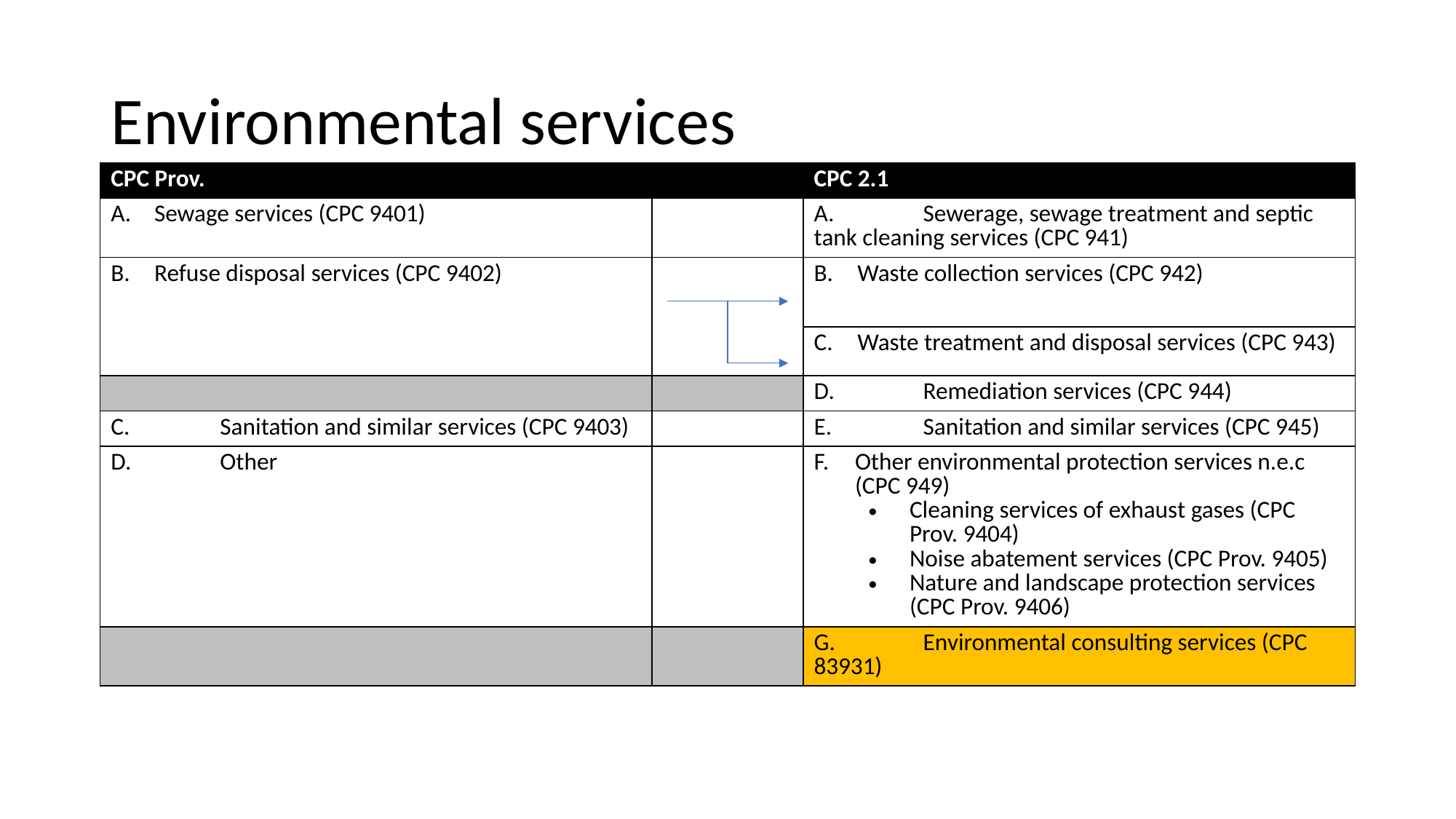

# Environmental services
| CPC Prov. |  | CPC 2.1 |
| --- | --- | --- |
| A. Sewage services (CPC 9401) |  | A. Sewerage, sewage treatment and septic tank cleaning services (CPC 941) |
| B. Refuse disposal services (CPC 9402) |  | B. Waste collection services (CPC 942) |
|  |  | C. Waste treatment and disposal services (CPC 943) |
|  |  | D. Remediation services (CPC 944) |
| C. Sanitation and similar services (CPC 9403) |  | E. Sanitation and similar services (CPC 945) |
| D. Other |  | Other environmental protection services n.e.c (CPC 949) Cleaning services of exhaust gases (CPC Prov. 9404) Noise abatement services (CPC Prov. 9405) Nature and landscape protection services (CPC Prov. 9406) |
|  |  | G. Environmental consulting services (CPC 83931) |